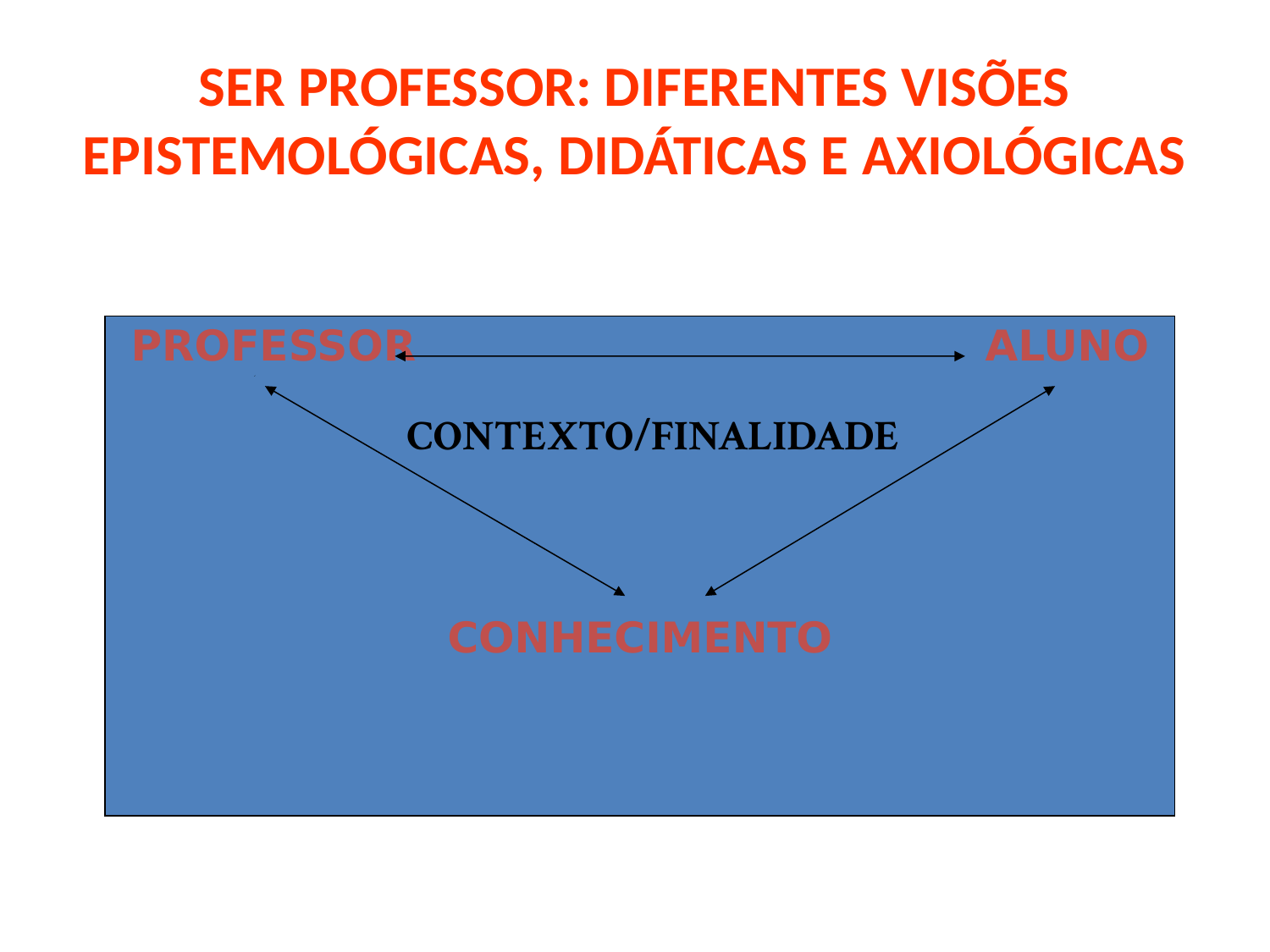

# SER PROFESSOR: DIFERENTES VISÕES EPISTEMOLÓGICAS, DIDÁTICAS E AXIOLÓGICAS

PROFESSOR                                                        ALUNO

   CONTEXTO/FINALIDADE

CONHECIMENTO